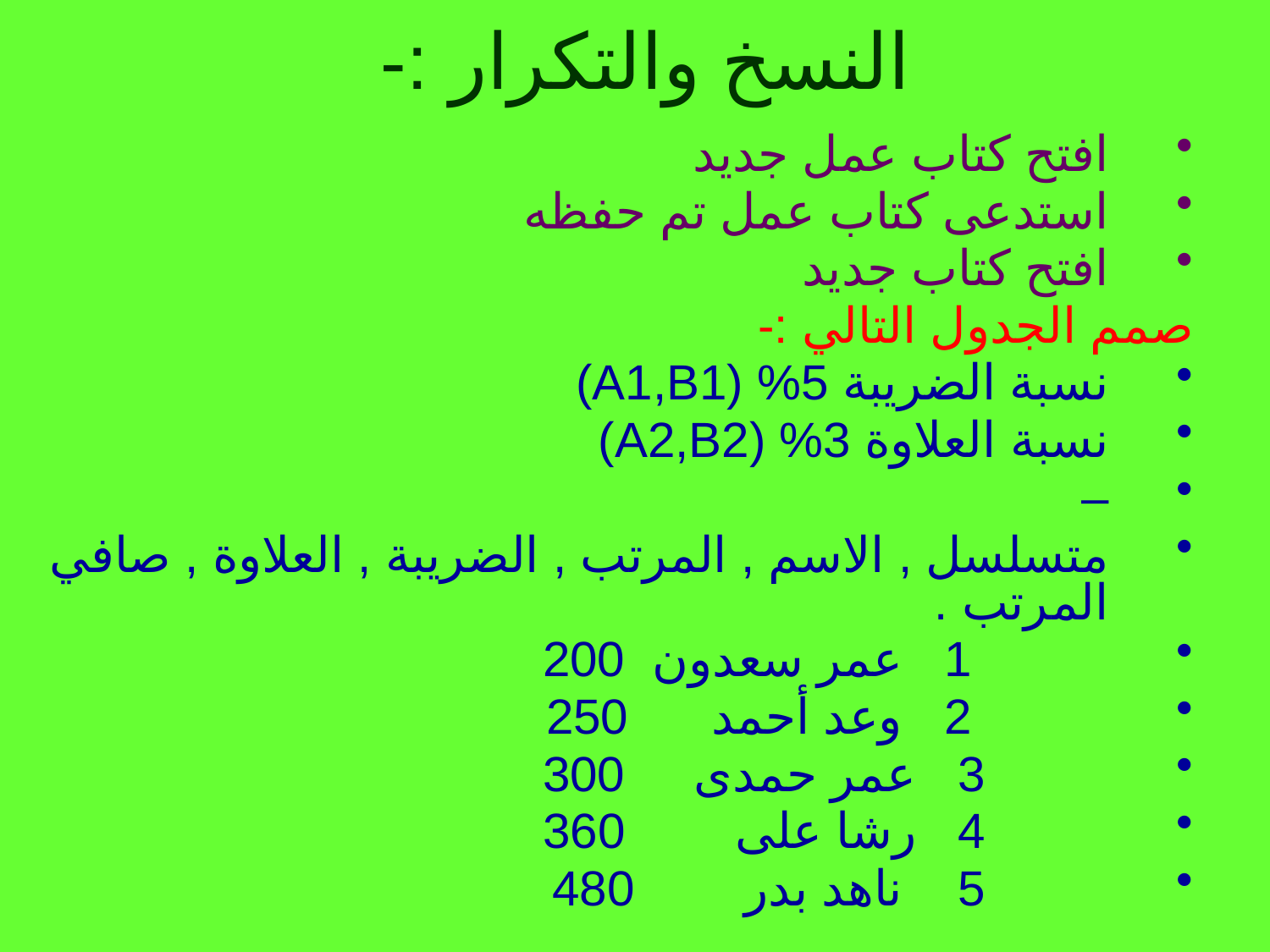

# النسخ والتكرار :-
افتح كتاب عمل جديد
استدعى كتاب عمل تم حفظه
افتح كتاب جديد
صمم الجدول التالي :-
نسبة الضريبة 5% (A1,B1)
نسبة العلاوة 3% (A2,B2)
–
متسلسل , الاسم , المرتب , الضريبة , العلاوة , صافي المرتب .
          1   عمر سعدون  200
          2   وعد أحمد      250
         3   عمر حمدى     300
         4   رشا على        360
         5    ناهد بدر        480